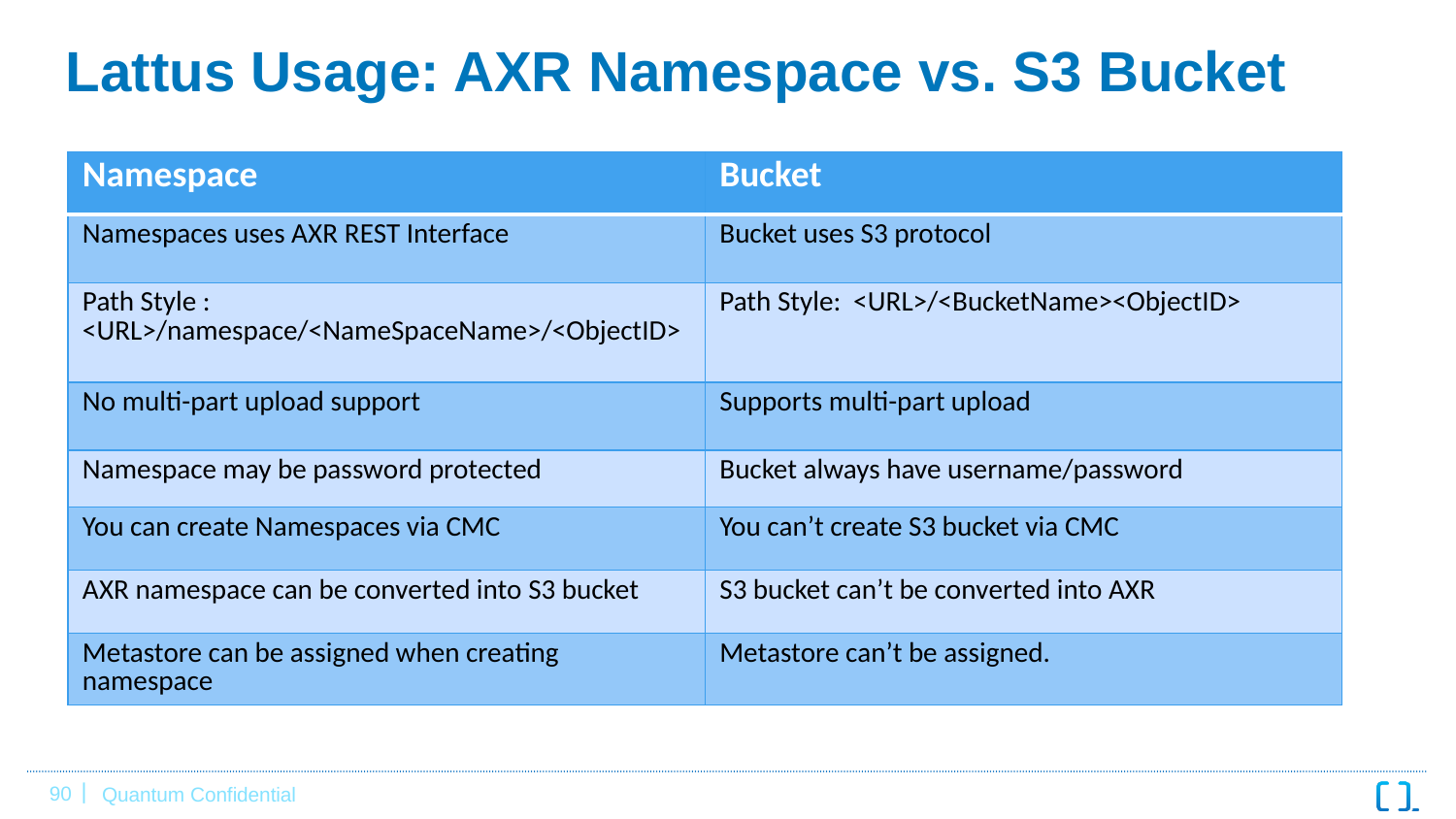

# Lattus Usage: AXR Namespace vs. S3 Bucket

| Namespace | Bucket |
| --- | --- |
| Namespaces uses AXR REST Interface | Bucket uses S3 protocol |
| Path Style : <URL>/namespace/<NameSpaceName>/<ObjectID> | Path Style: <URL>/<BucketName><ObjectID> |
| No multi-part upload support | Supports multi-part upload |
| Namespace may be password protected | Bucket always have username/password |
| You can create Namespaces via CMC | You can’t create S3 bucket via CMC |
| AXR namespace can be converted into S3 bucket | S3 bucket can’t be converted into AXR |
| Metastore can be assigned when creating namespace | Metastore can’t be assigned. |